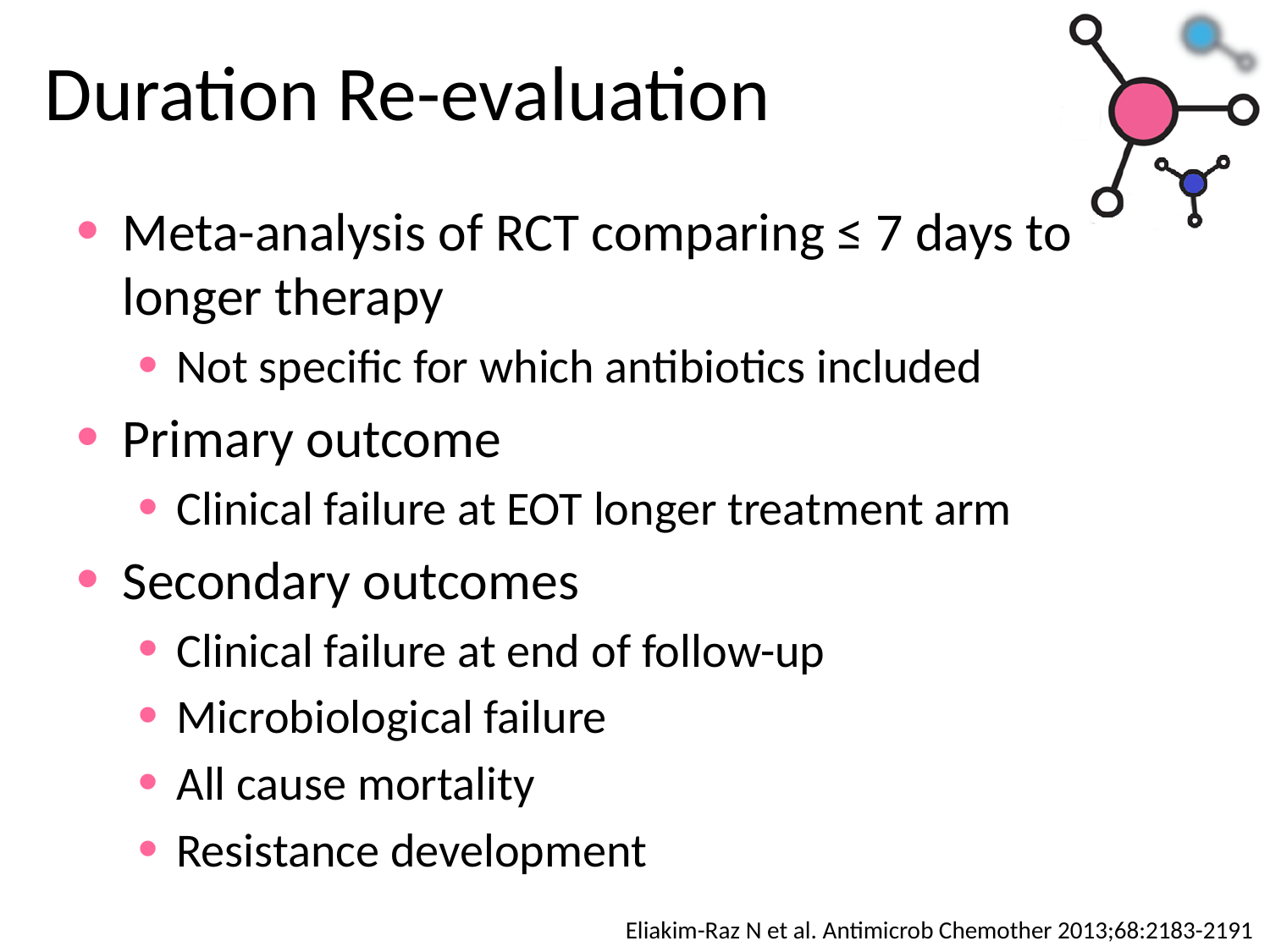

# Duration Re-evaluation
Meta-analysis of RCT comparing ≤ 7 days to longer therapy
Not specific for which antibiotics included
Primary outcome
Clinical failure at EOT longer treatment arm
Secondary outcomes
Clinical failure at end of follow-up
Microbiological failure
All cause mortality
Resistance development
Eliakim-Raz N et al. Antimicrob Chemother 2013;68:2183-2191